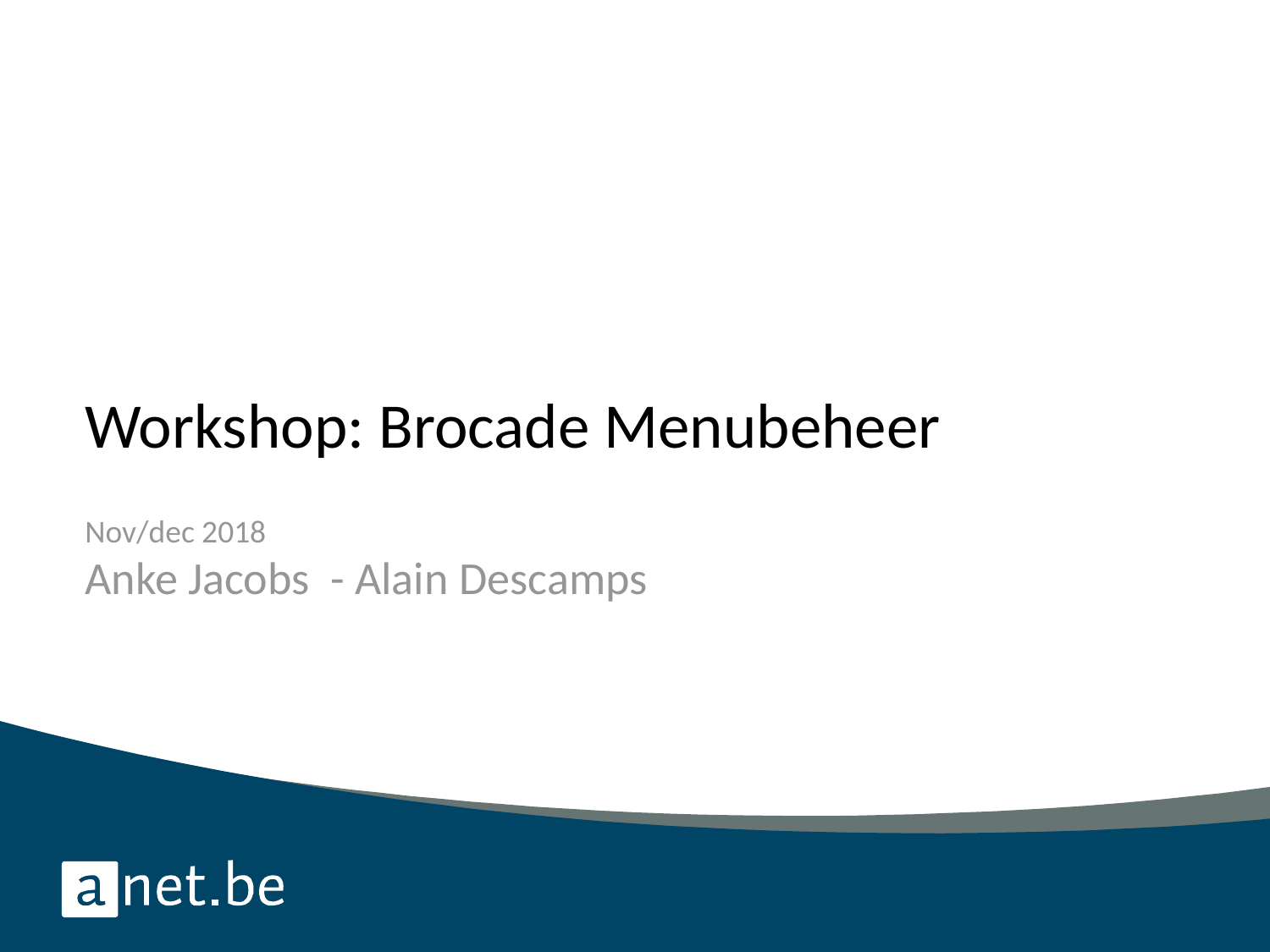

# Workshop: Brocade Menubeheer
Nov/dec 2018
Anke Jacobs  - Alain Descamps